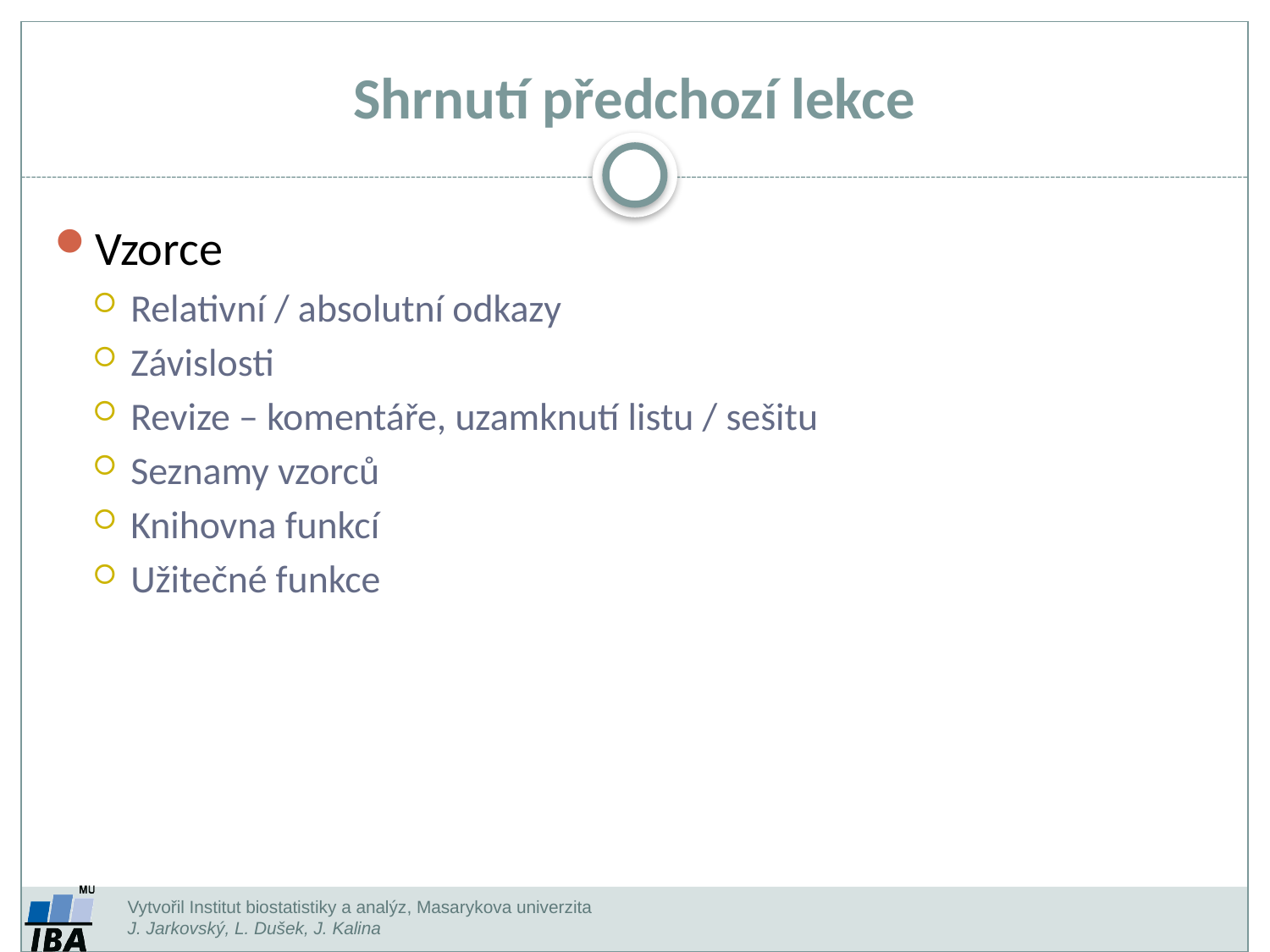

Shrnutí předchozí lekce
Vzorce
Relativní / absolutní odkazy
Závislosti
Revize – komentáře, uzamknutí listu / sešitu
Seznamy vzorců
Knihovna funkcí
Užitečné funkce

Vytvořil Institut biostatistiky a analýz, Masarykova univerzita
J. Jarkovský, L. Dušek, J. Kalina